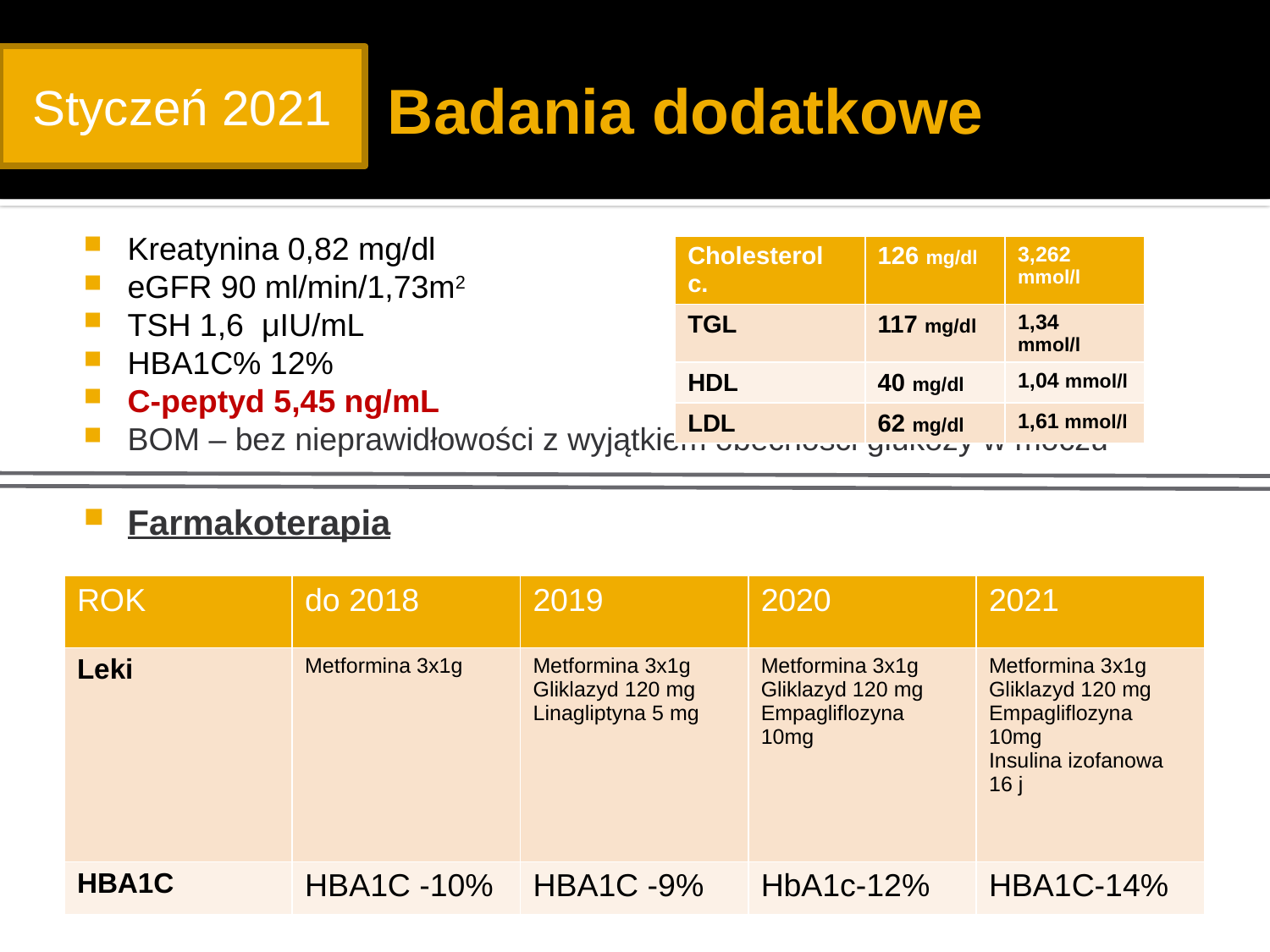

# Badania dodatkowe
Styczeń 2021
Kreatynina 0,82 mg/dl
eGFR 90 ml/min/1,73m2
TSH 1,6  μIU/mL
HBA1C% 12%
C-peptyd 5,45 ng/mL
BOM – bez nieprawidłowości z wyjątkiem obecności glukozy w moczu

Farmakoterapia
| Cholesterol c. | 126 mg/dl | 3,262 mmol/l |
| --- | --- | --- |
| TGL | 117 mg/dl | 1,34 mmol/l |
| HDL | 40 mg/dl | 1,04 mmol/l |
| LDL | 62 mg/dl | 1,61 mmol/l |
| ROK | do 2018 | 2019 | 2020 | 2021 |
| --- | --- | --- | --- | --- |
| Leki | Metformina 3x1g | Metformina 3x1g Gliklazyd 120 mg Linagliptyna 5 mg | Metformina 3x1g Gliklazyd 120 mg Empagliflozyna 10mg | Metformina 3x1g Gliklazyd 120 mg Empagliflozyna 10mg Insulina izofanowa 16 j |
| HBA1C | HBA1C -10% | HBA1C -9% | HbA1c-12% | HBA1C-14% |